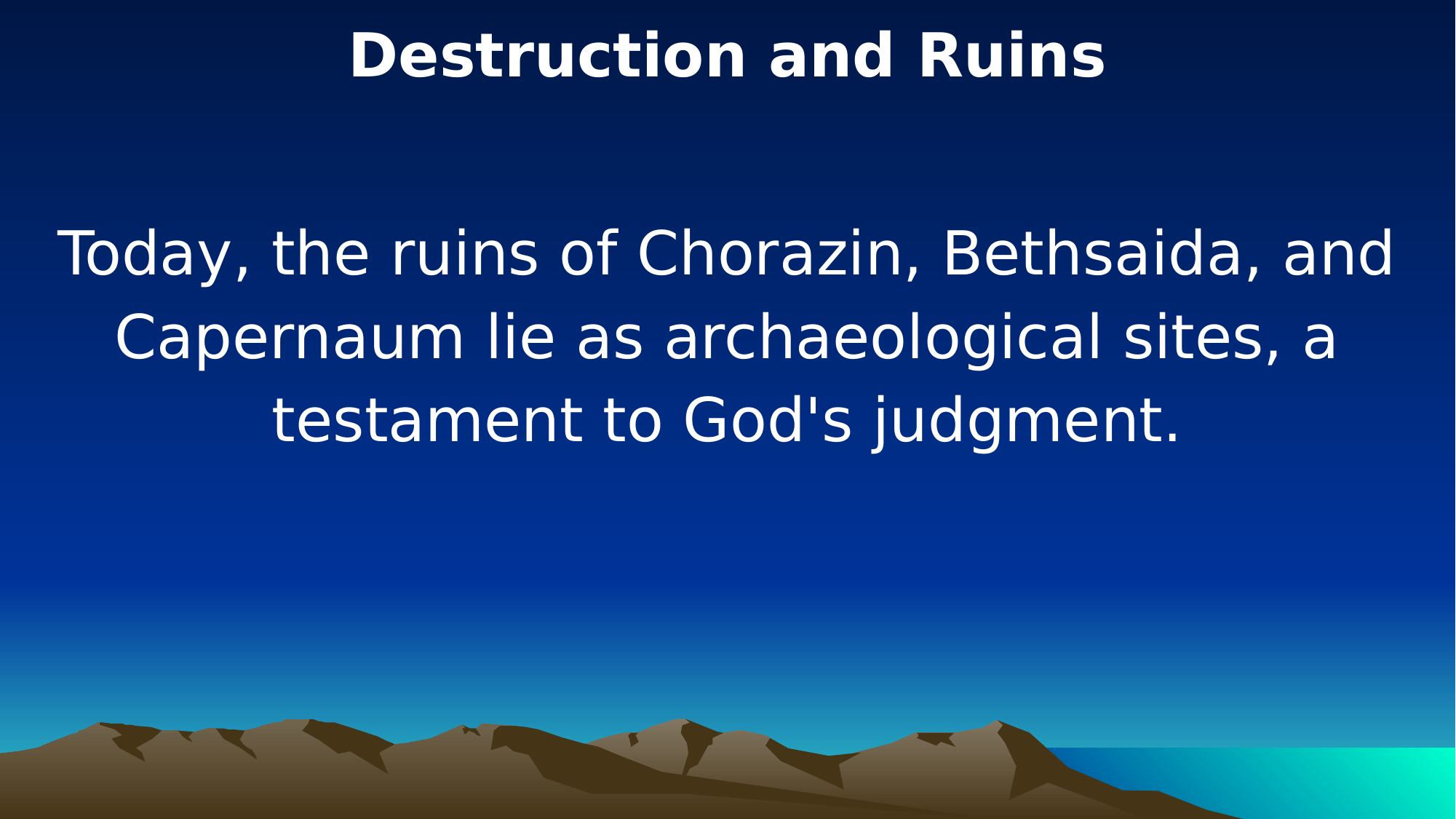

Destruction and Ruins

Today, the ruins of Chorazin, Bethsaida, and Capernaum lie as archaeological sites, a testament to God's judgment.